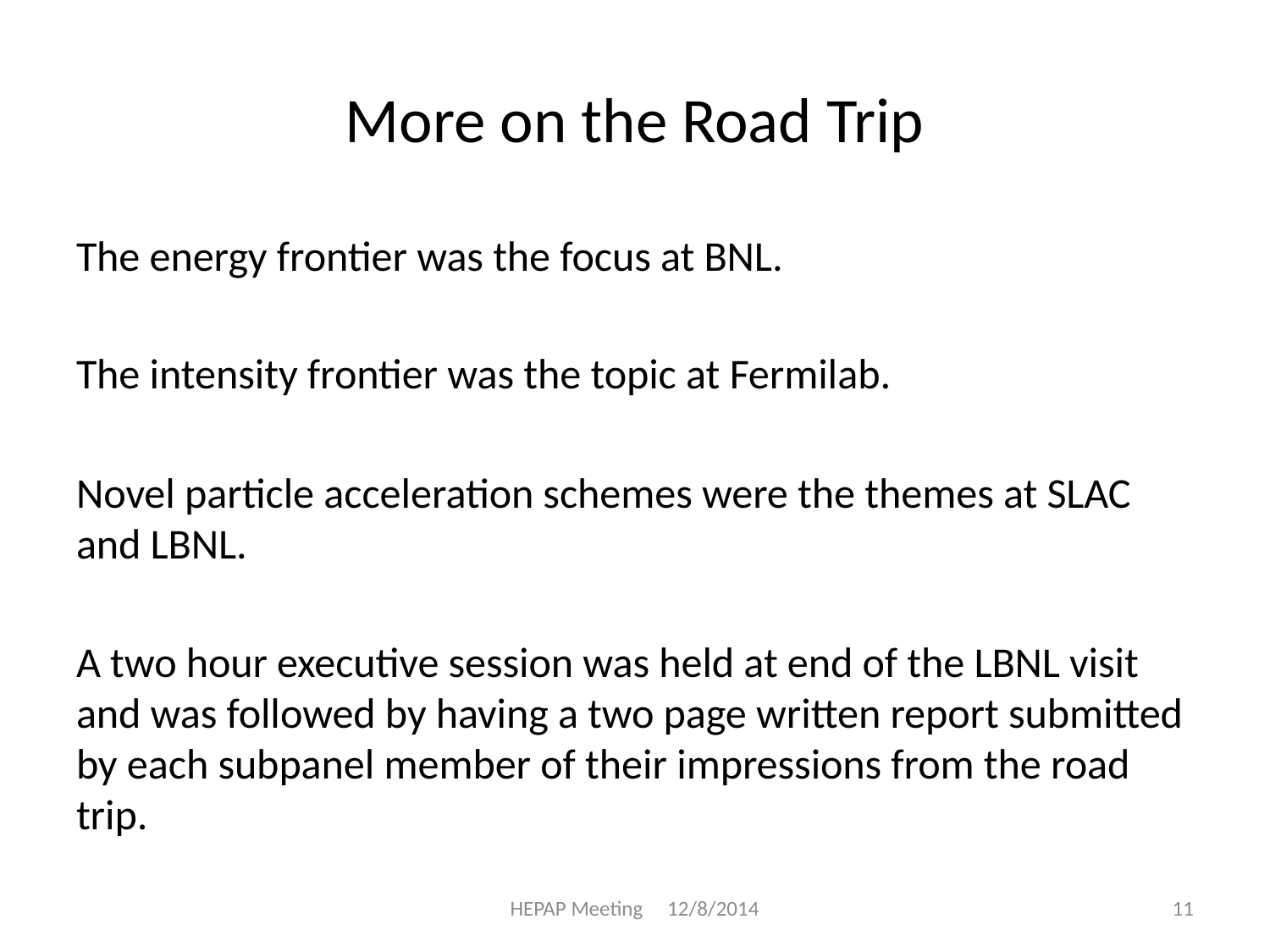

# More on the Road Trip
The energy frontier was the focus at BNL.

The intensity frontier was the topic at Fermilab.

Novel particle acceleration schemes were the themes at SLAC and LBNL.

A two hour executive session was held at end of the LBNL visit and was followed by having a two page written report submitted by each subpanel member of their impressions from the road trip.
HEPAP Meeting     12/8/2014
11